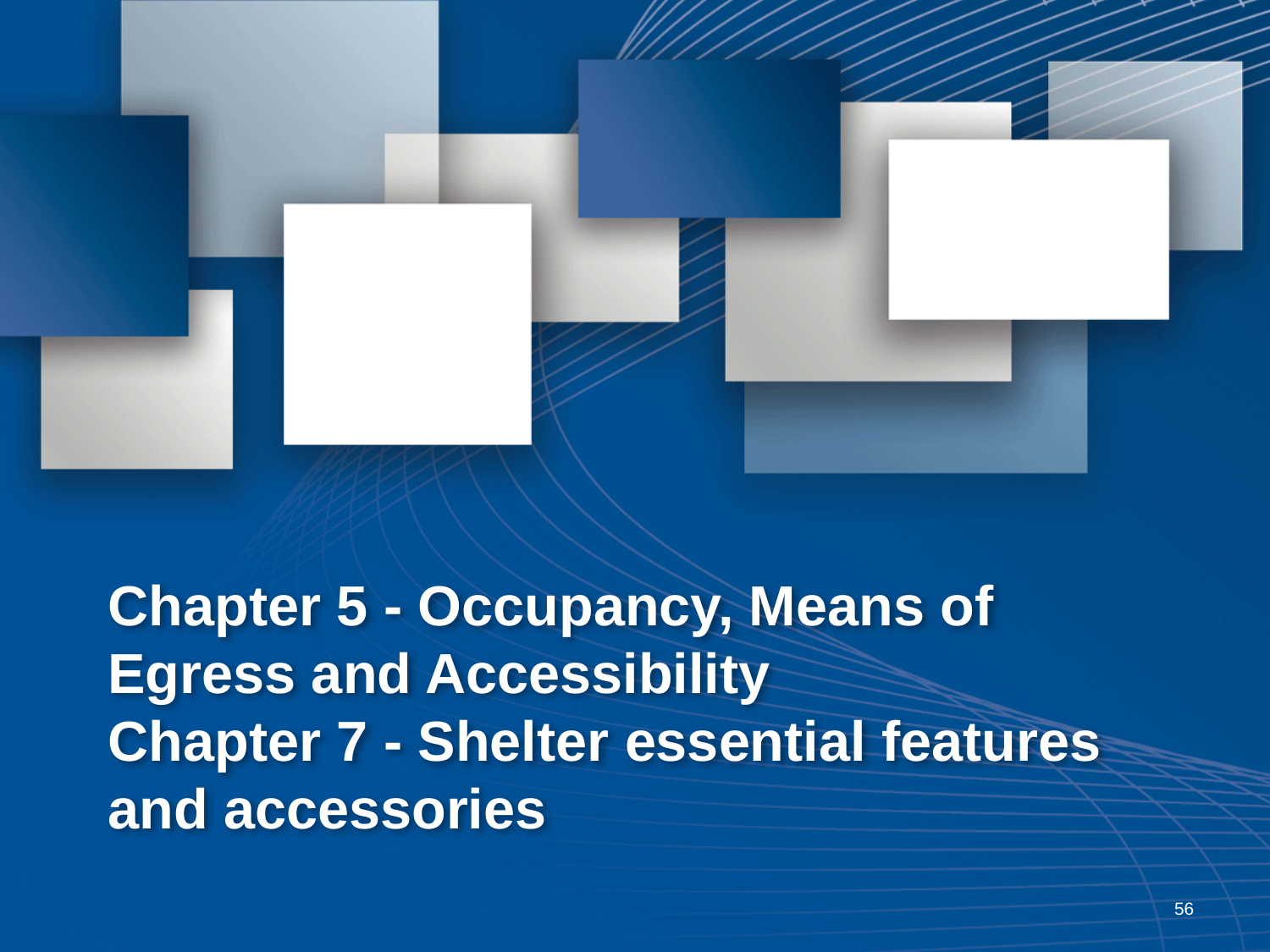

# Chapter 5 - Occupancy, Means of Egress and Accessibility Chapter 7 - Shelter essential features and accessories
56